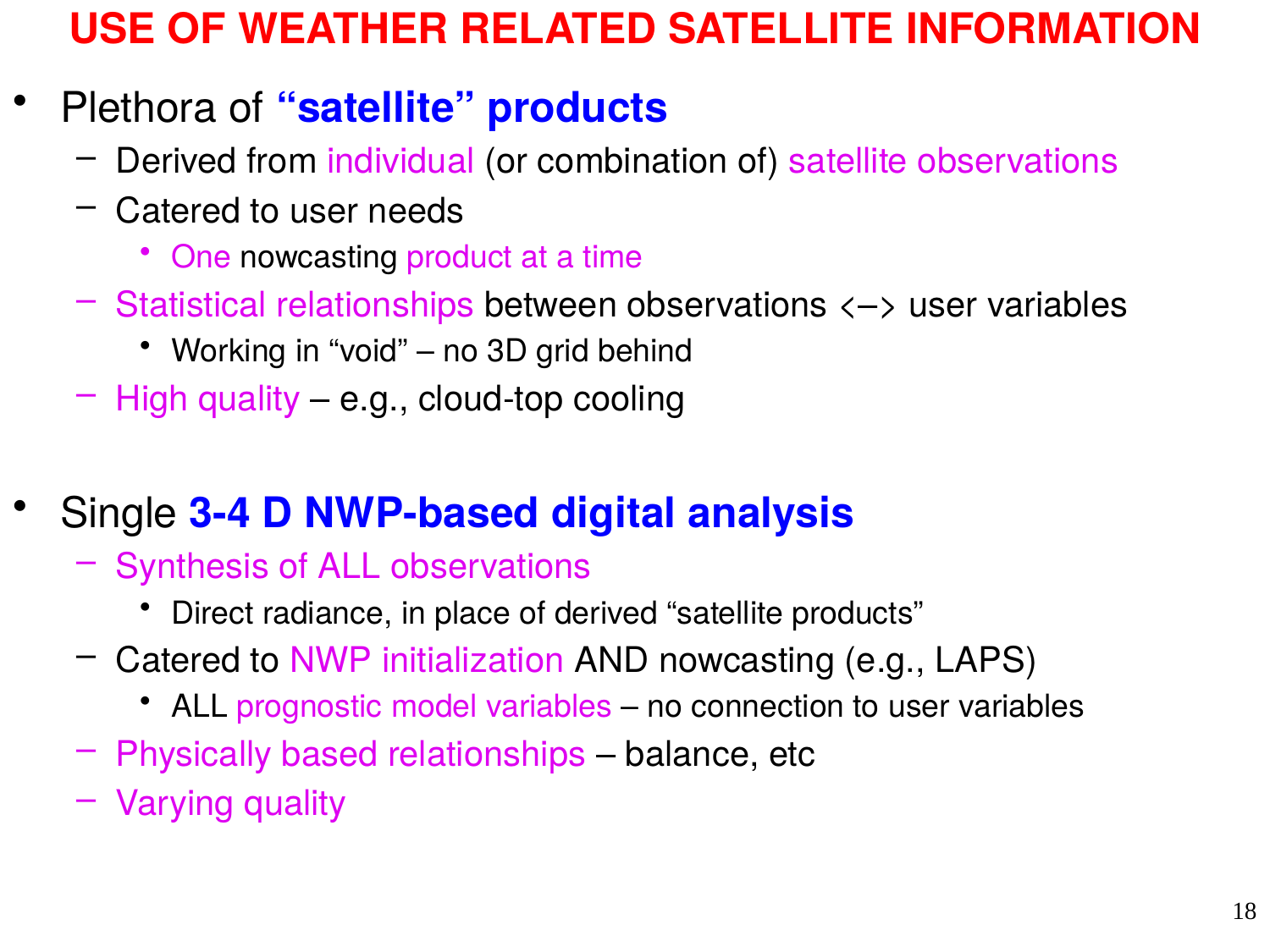

# USE OF WEATHER RELATED SATELLITE INFORMATION
Plethora of “satellite” products
Derived from individual (or combination of) satellite observations
Catered to user needs
One nowcasting product at a time
Statistical relationships between observations <–> user variables
Working in “void” – no 3D grid behind
High quality – e.g., cloud-top cooling

Single 3-4 D NWP-based digital analysis
Synthesis of ALL observations
Direct radiance, in place of derived “satellite products”
Catered to NWP initialization AND nowcasting (e.g., LAPS)
ALL prognostic model variables – no connection to user variables
Physically based relationships – balance, etc
Varying quality

18